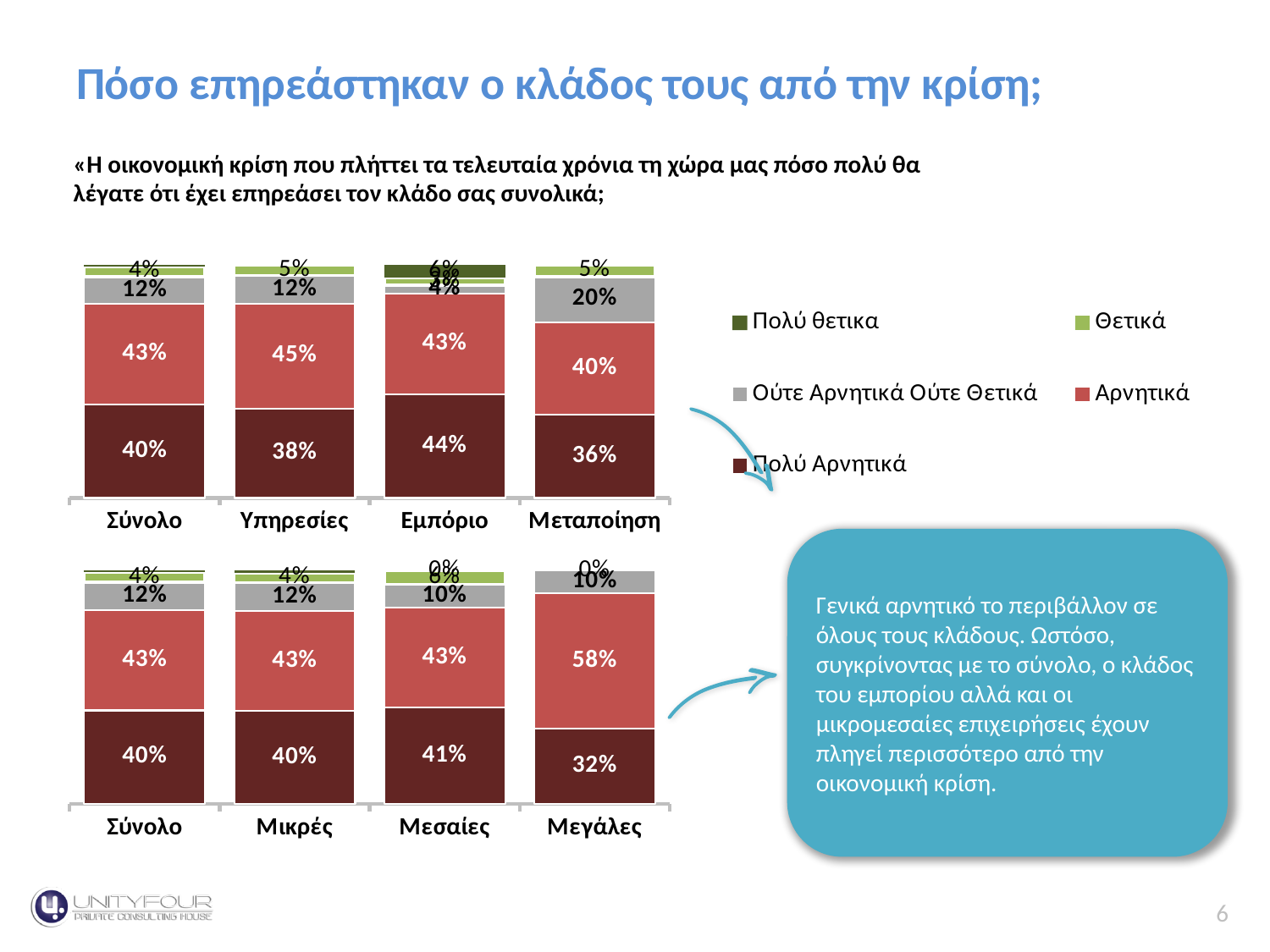

Πόσο επηρεάστηκαν ο κλάδος τους από την κρίση;Context
# Κύκλος Εργασιών
«Η οικονομική κρίση που πλήττει τα τελευταία χρόνια τη χώρα μας πόσο πολύ θα λέγατε ότι έχει επηρεάσει τον κλάδο σας συνολικά;

### Chart

| Category | Πολύ Αρνητικά | Αρνητικά | Ούτε Αρνητικά Ούτε Θετικά | Θετικά | Πολύ θετικα |
|---|---|---|---|---|---|
| Σύνολο | 0.4008632204197724 | 0.43126450267923083 | 0.11727331297502004 | 0.04305626122893674 | 0.007542702697040014 |
| Υπηρεσίες | 0.3843070401769259 | 0.44813552033419335 | 0.12179014620960808 | 0.04576729327927265 | 0.0 |
| Εμπόριο | 0.4446537012837266 | 0.43223921900222917 | 0.03624413867322622 | 0.03151664232454454 | 0.05534629871627334 |
| Μεταποίηση | 0.35661093157229173 | 0.39658564001686103 | 0.19622031754952934 | 0.050583110861317976 | 0.0 |
Γενικά αρνητικό το περιβάλλον σε όλους τους κλάδους. Ωστόσο,
συγκρίνοντας με το σύνολο, ο κλάδος του εμπορίου αλλά και οι μικρομεσαίες επιχειρήσεις έχουν  πληγεί περισσότερο από την οικονομική κρίση.

### Chart

| Category | Πολύ Αρνητικά | Αρνητικά | Ούτε Αρνητικά Ούτε Θετικά | Θετικά | Πολύ θετικα |
|---|---|---|---|---|---|
| Σύνολο | 0.4008632204197724 | 0.43126450267923083 | 0.11727331297502004 | 0.04305626122893674 | 0.007542702697040014 |
| Μικρές | 0.3979591836734694 | 0.4285714285714286 | 0.12244897959183676 | 0.040816326530612256 | 0.010204081632653064 |
| Μεσαίες | 0.4117647058823529 | 0.4313725490196078 | 0.09803921568627448 | 0.05882352941176469 | None |
| Μεγάλες | 0.3225806451612903 | 0.5806451612903226 | 0.0967741935483871 | None | None |